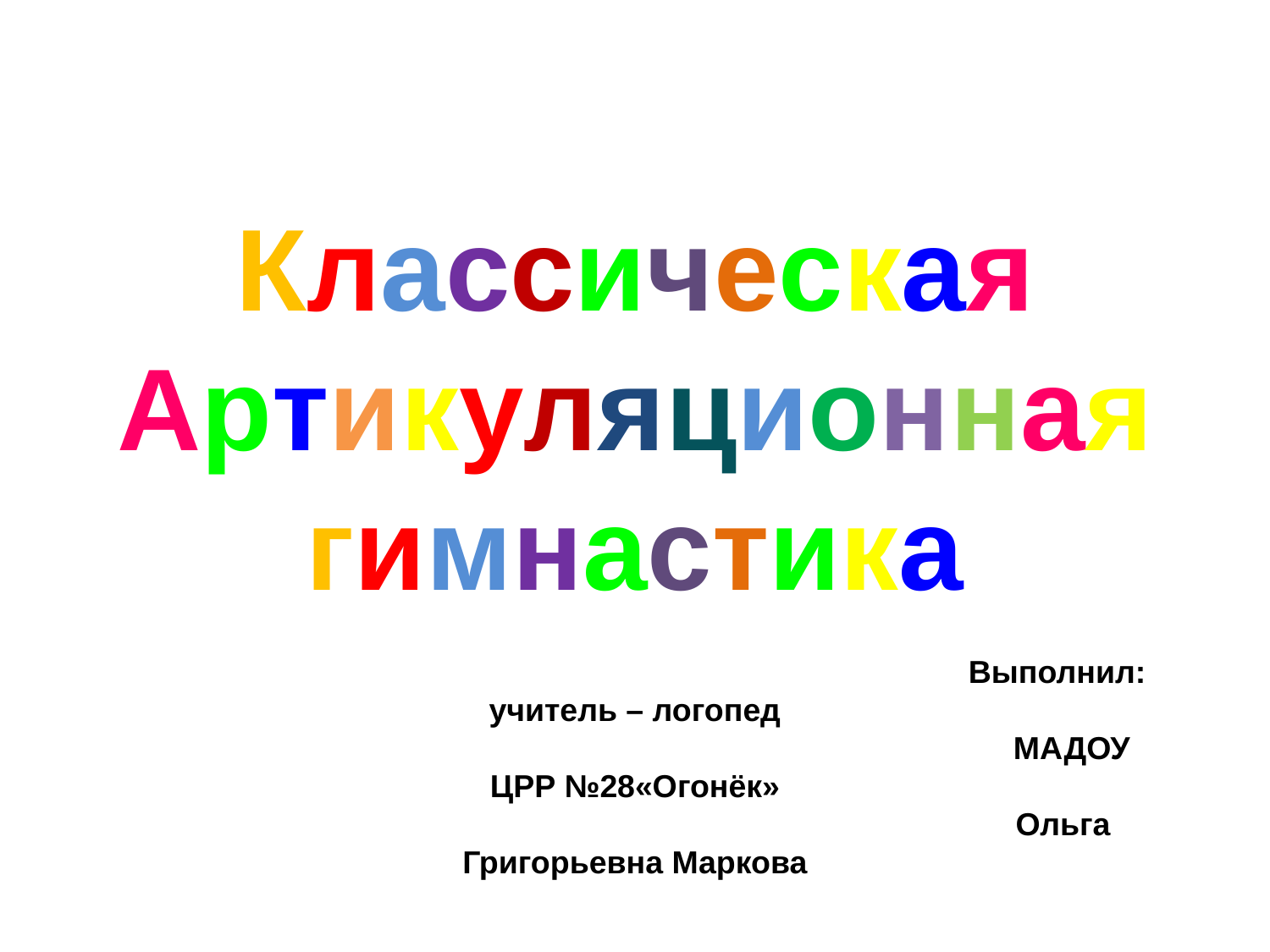

# ! Классическая Артикуляционная гимнастика Выполнил: учитель – логопед МАДОУ  ЦРР №28«Огонёк» Ольга Григорьевна Маркова